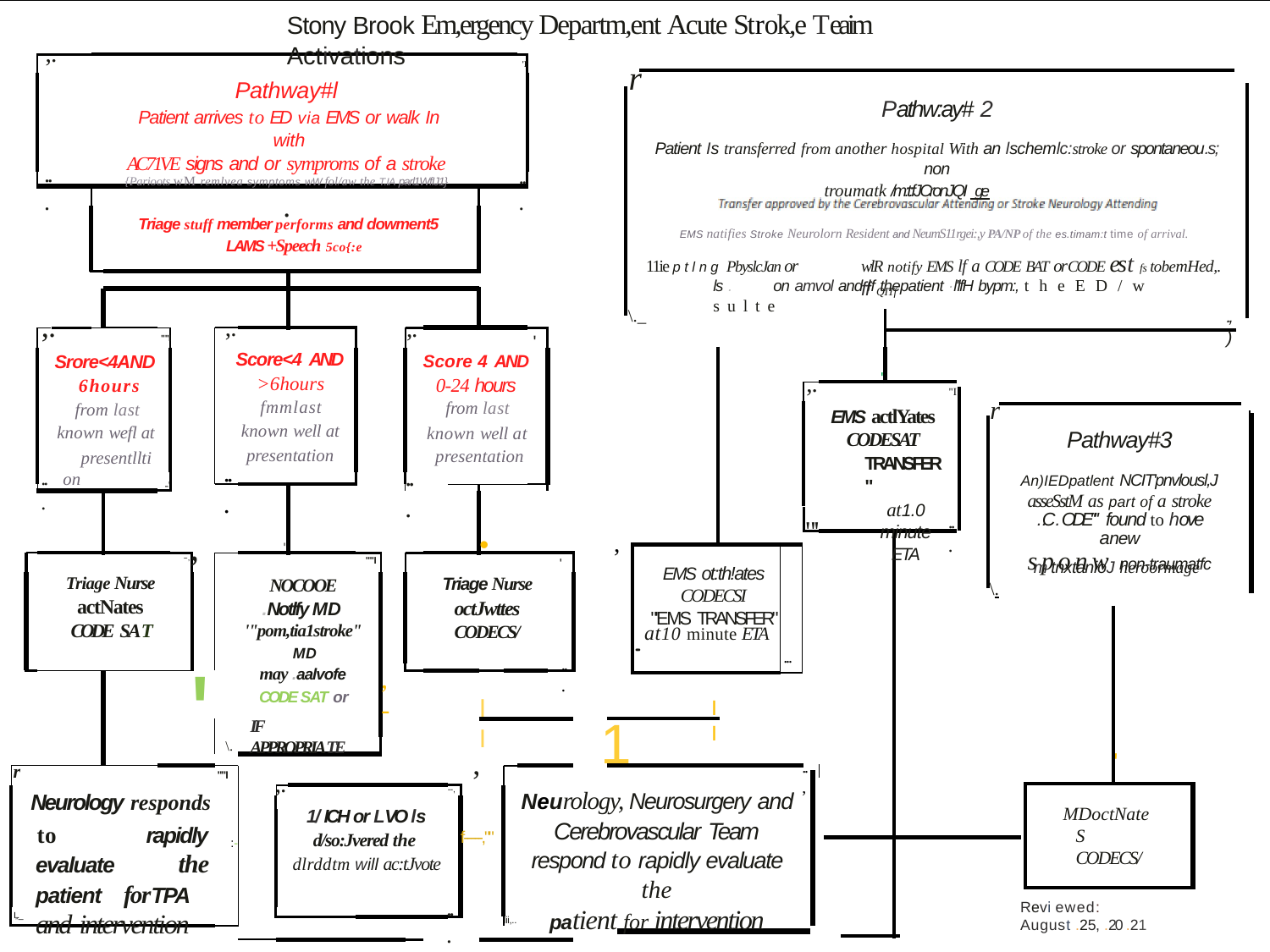

Stony Brook Em,ergency Departm,ent Acute Strok,e Teaim Activations
,.

r
'I

Pathway#l
Patient arrives to ED via EMS or walk In with
AC71VE signs and or symproms of a stroke
{Parioots wM remlvea symptoms wW fol/aw the T.IA parl1WfIJ1}
.

Pathw:ay# 2
Patient Is transferred from another hospital With an lschemlc:stroke or spontaneou.s; non­
troumatk /m:t:fJCronJQI  ge
...
...

Triage stuff member performs and dowment5  LAMS +Speech 5co{:e
EMS natifies Stroke Neurolorn Resident and NeumS11rgei:,y PA/NP of the es.timam:t time of arrival.
wlR notify EMS lf a CODE BAT orCODE est fs tobemHed,. ff QITf
11ie ptlng PbyslcJan or

ls .	on amvol and lf thepatient ·l'lfH bypm:, theED/w sulte

\._
.,)
,.

,.
,.

'

""I
Score<4 AND
>6hours
fmmlast
known well at
Score 4 AND
0-24 hours
from last
known well at  presentation
|  |  |  |
| --- | --- | --- |
| EMS ot:th!ates CODECSI "'EMS TRANSFER" ... at10 minute ETA |  | ... |

Srore<4AND
6hours
from last  known wefl at
presentlltion
,.
'

"I

r
EMS actlYates
CODESAT
TRANSFER"
at1.0 minute ETA

Pathway#3
An)IEDpatlent NCIT'pnvlousl,J
asseSstM as part of a stroke
..C.                                       ODE""      found to hove anew
sponw non-traumatfc
presentation
...
...
...

-'

...
"'
--,,
,
•

'

""I

'
m tnxtanioJ heroormage
Triage Nurse  actNates  CODE SAT
Triage Nurse  octJwttes  CODECS/
NOCOOE
.Notlfy MD  '"pom,tia1stroke"  MD may .aalvofe
CODE SAT or

\.
|  | ' |
| --- | --- |
| MDoctNateS CODECS/ |  |
'
...
.,-

II
II
1
IF APPROPRIATE

\.

,

..,
r

,.
""I

Neurology, Neurosurgery and
Cerebrovascular Team
respond to rapidly evaluate the
patient for intervention
--,

Neurology responds

1/ ICH or LVO ls  d/so:Jvered the  dlrddtm will ac:tJvote

to rapidly evaluate  the patient forTPA  and intervention
...
f-----,""
:-

...
Revi ewed: August .25, .20 .21

I,,._
Iii,..